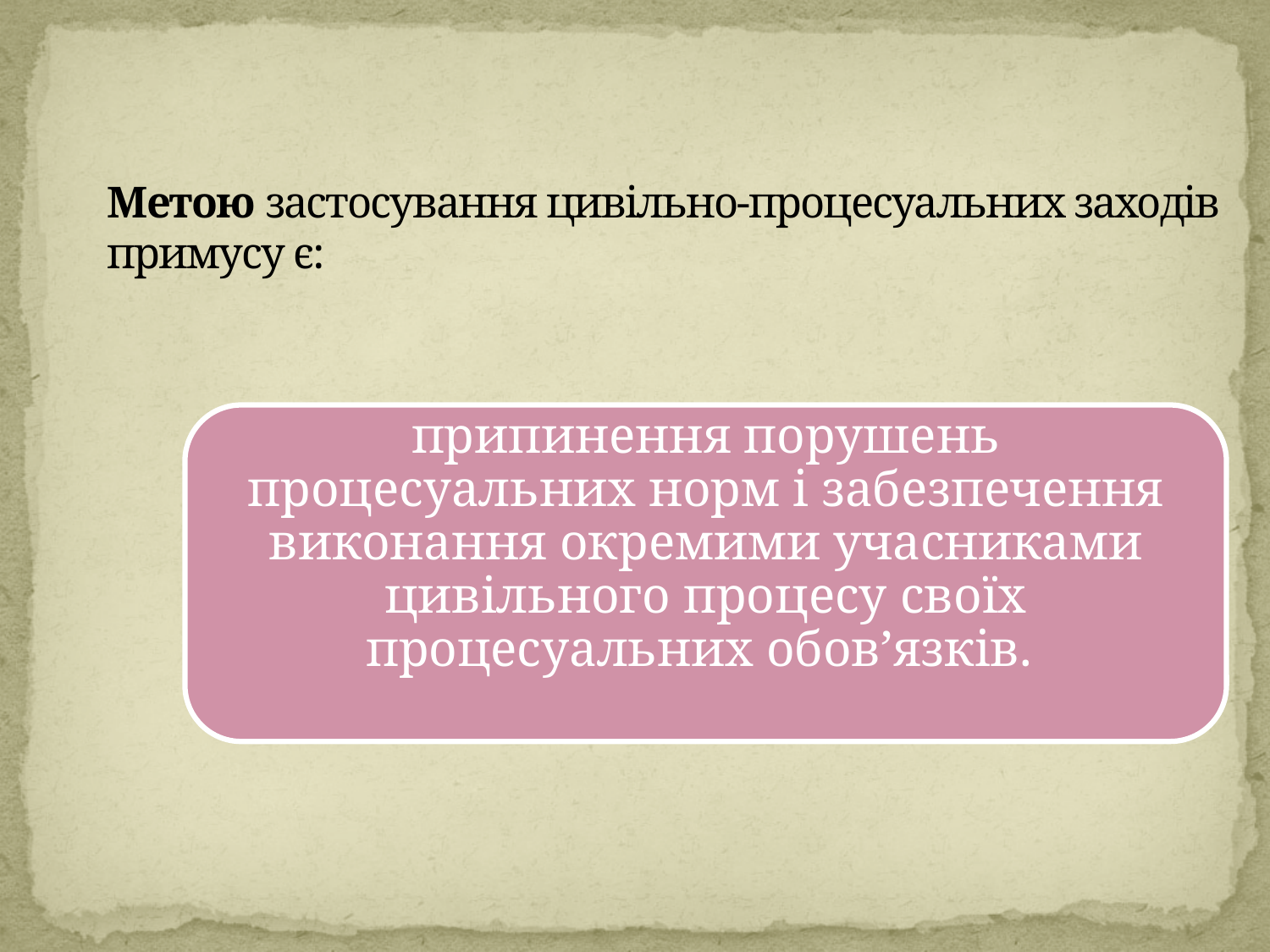

# Метою застосування цивільно-процесуальних заходів примусу є:
припинення порушень процесуальних норм і забезпечення виконання окремими учасниками цивільного процесу своїх
процесуальних обов’язків.